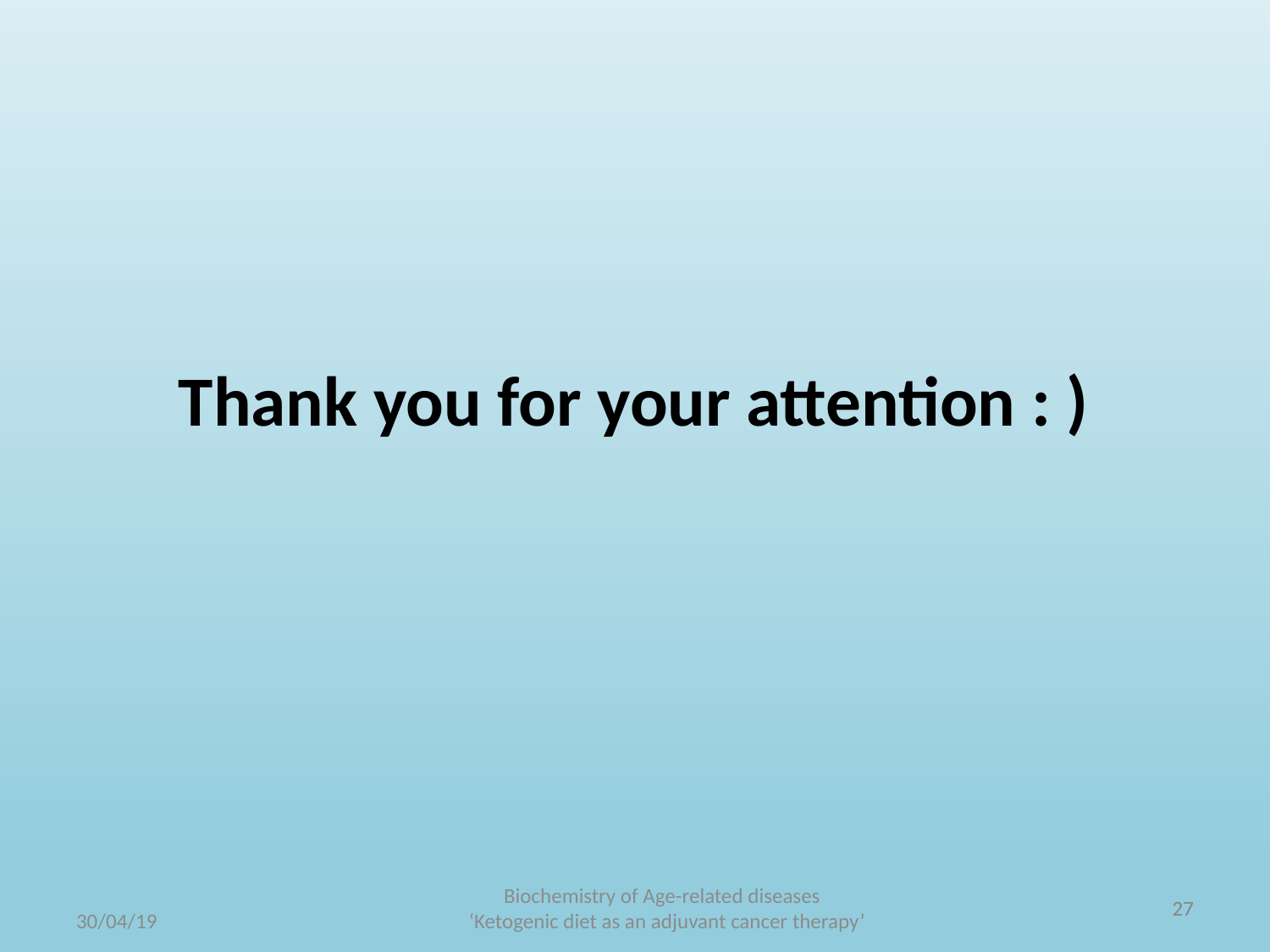

Thank you for your attention : )
Biochemistry of Age-related diseases
‘Ketogenic diet as an adjuvant cancer therapy’
27
27
30/04/19